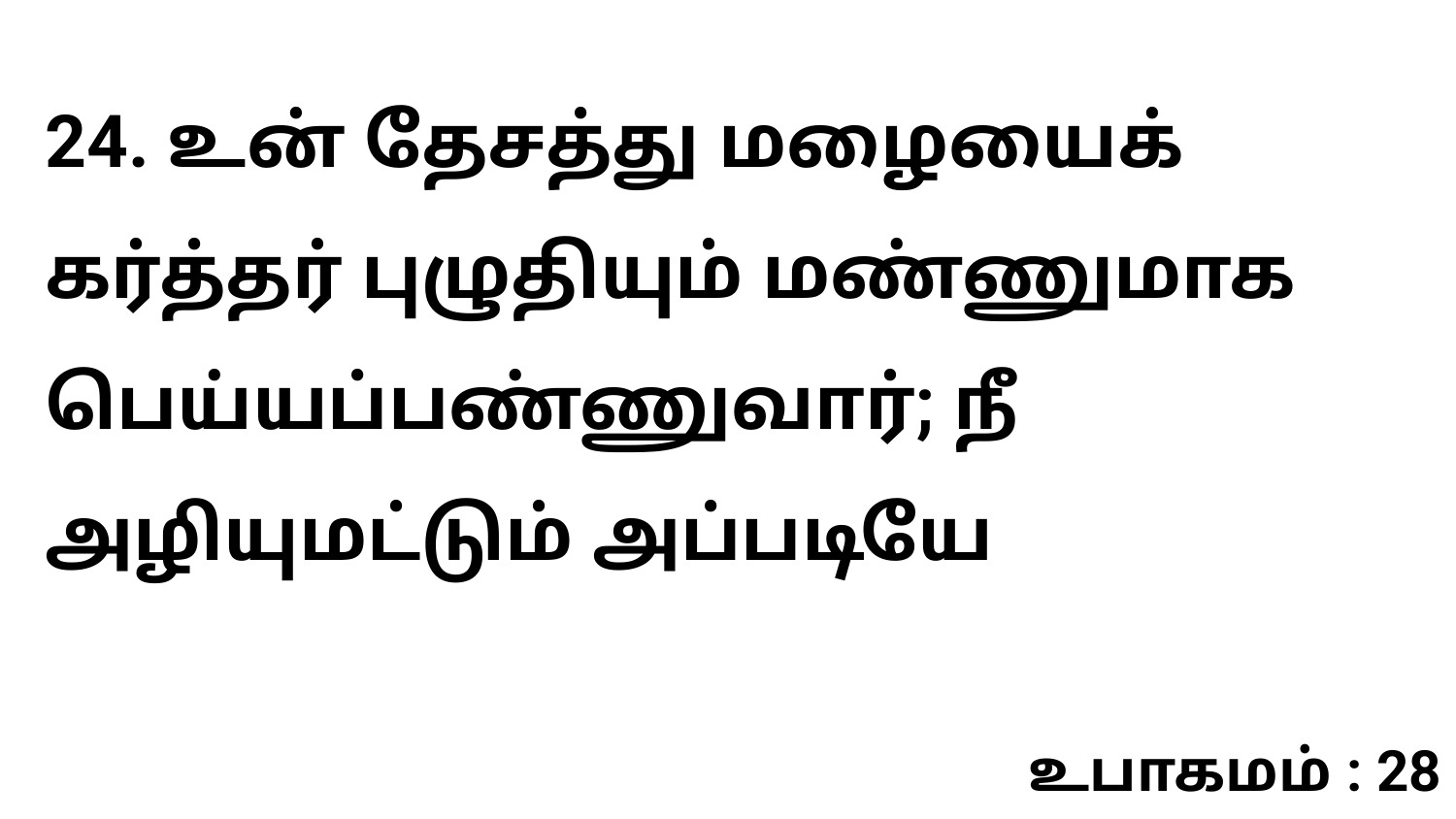

24. உன் தேசத்து மழையைக் கர்த்தர் புழுதியும் மண்ணுமாக பெய்யப்பண்ணுவார்; நீ அழியுமட்டும் அப்படியே
உபாகமம் : 28